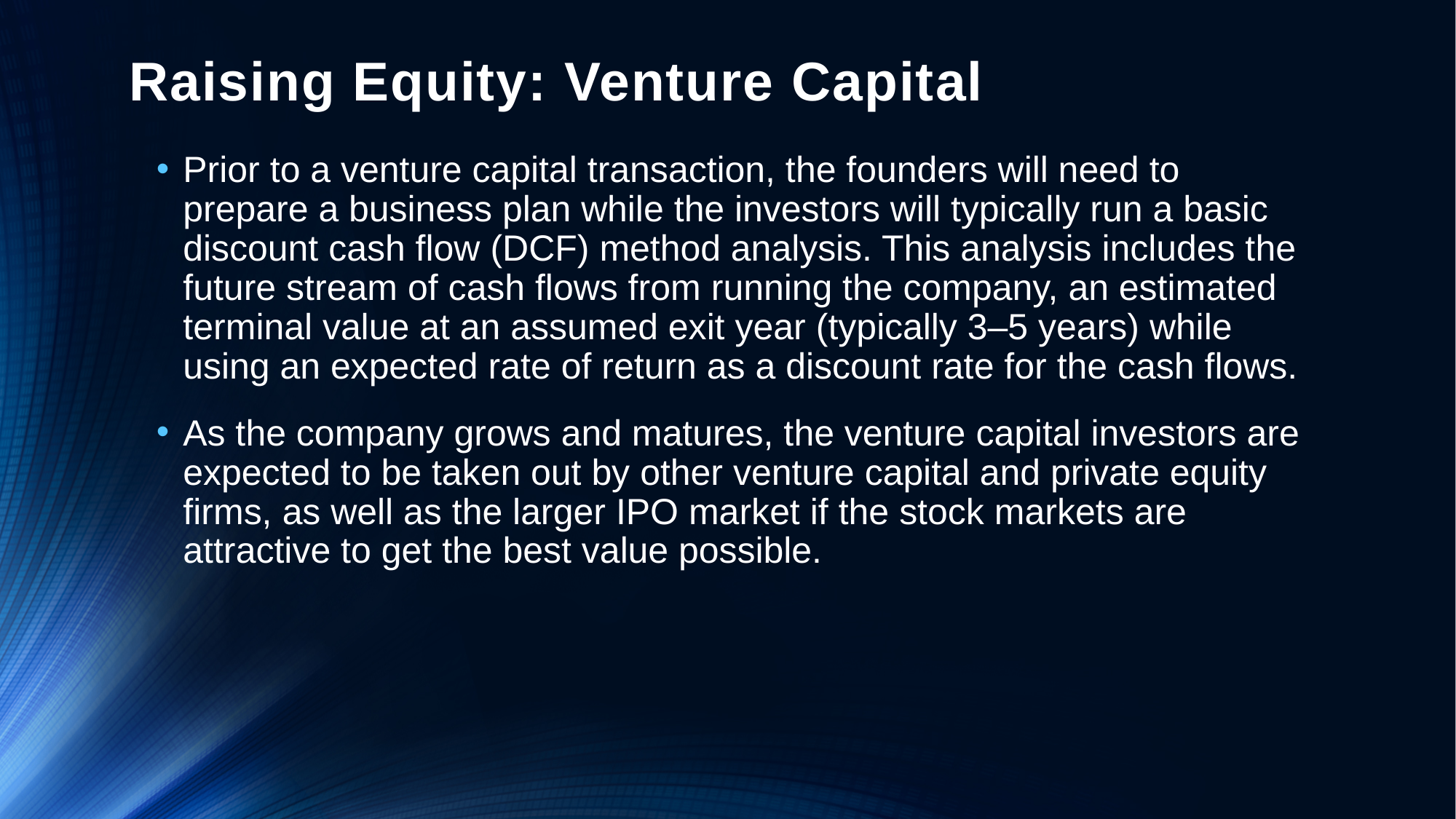

# Raising Equity: Venture Capital
Prior to a venture capital transaction, the founders will need to prepare a business plan while the investors will typically run a basic discount cash flow (DCF) method analysis. This analysis includes the future stream of cash flows from running the company, an estimated terminal value at an assumed exit year (typically 3–5 years) while using an expected rate of return as a discount rate for the cash flows.
As the company grows and matures, the venture capital investors are expected to be taken out by other venture capital and private equity firms, as well as the larger IPO market if the stock markets are attractive to get the best value possible.